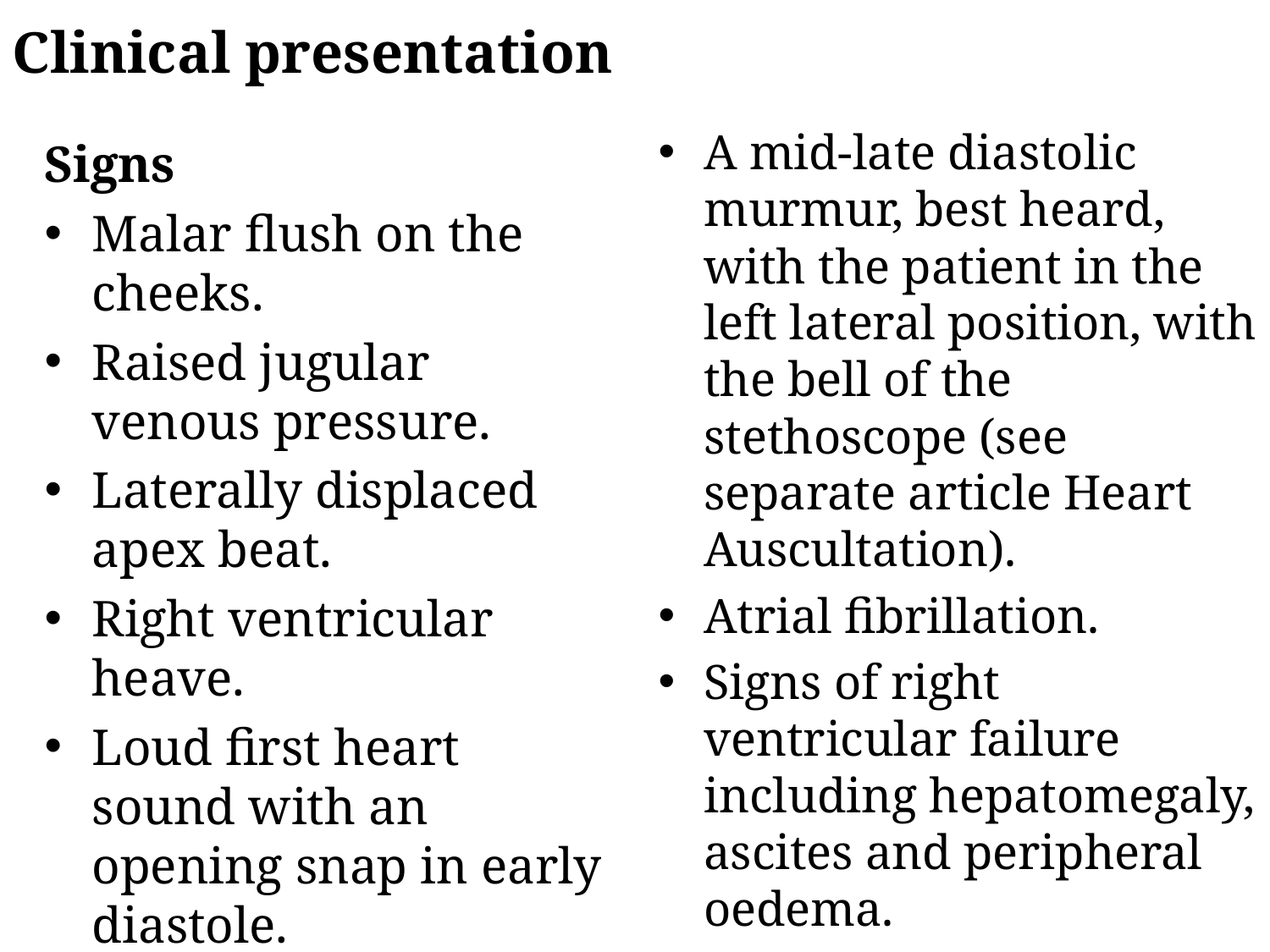

Clinical presentation
A mid-late diastolic murmur, best heard, with the patient in the left lateral position, with the bell of the stethoscope (see separate article Heart Auscultation).
Atrial fibrillation.
Signs of right ventricular failure including hepatomegaly, ascites and peripheral oedema.

Signs
Malar flush on the cheeks.
Raised jugular venous pressure.
Laterally displaced apex beat.
Right ventricular heave.
Loud first heart sound with an opening snap in early diastole.